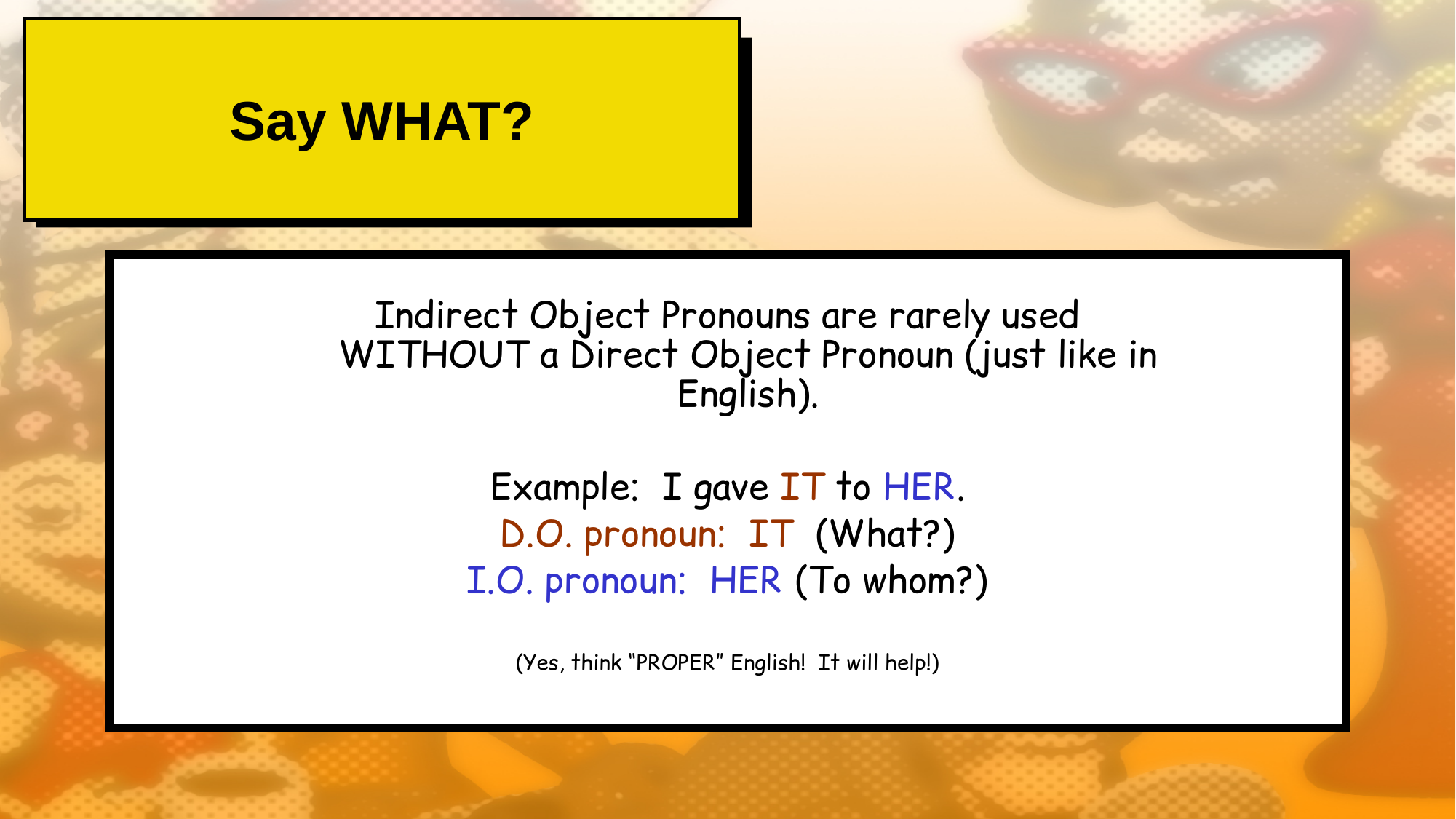

# Say WHAT?
Indirect Object Pronouns are rarely used WITHOUT a Direct Object Pronoun (just like in English).

Example:  I gave IT to HER.
D.O. pronoun:  IT  (What?)
I.O. pronoun:  HER (To whom?)

(Yes, think “PROPER” English!  It will help!)